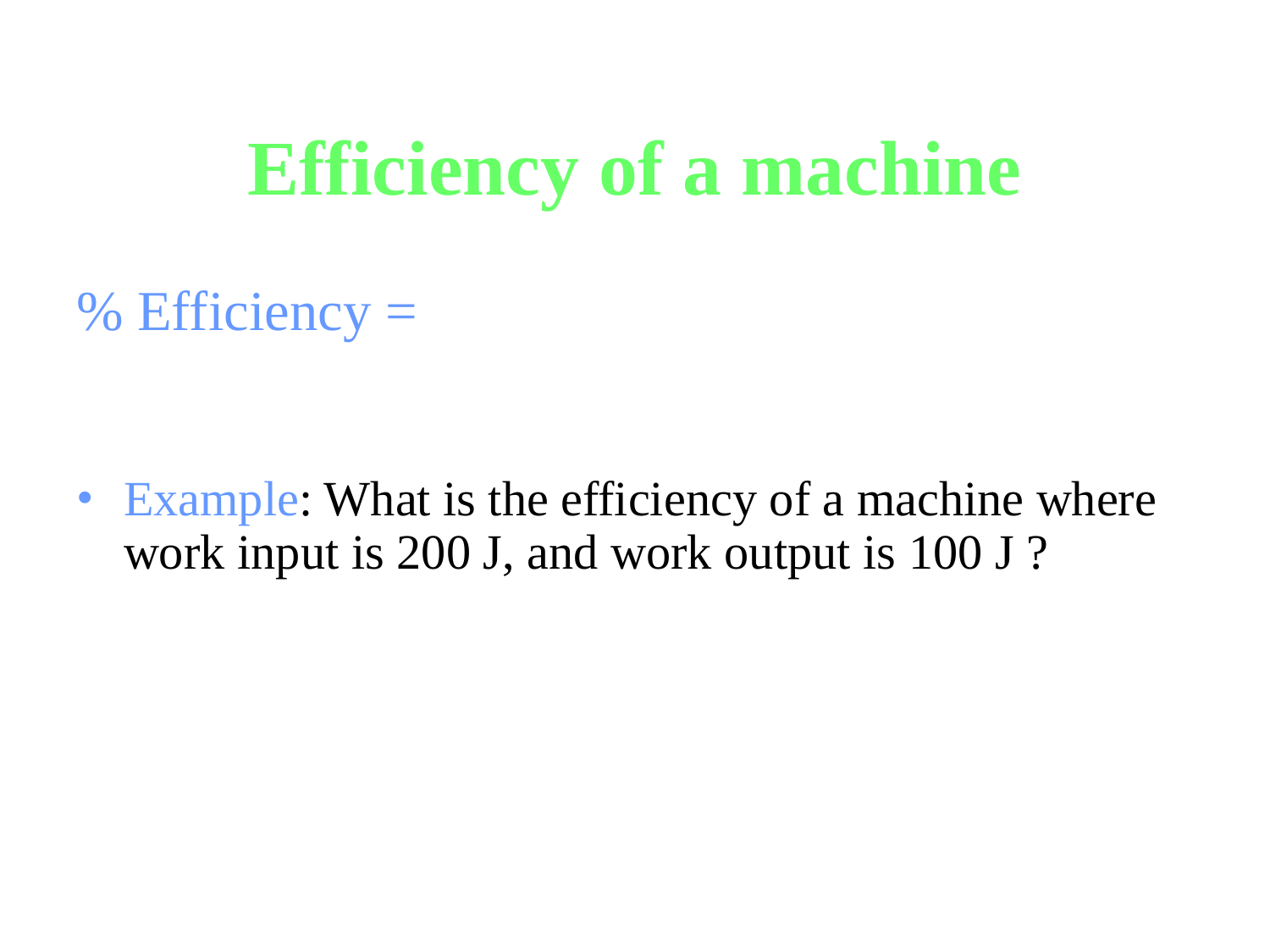

# Efficiency of a machine
% Efficiency =

Example: What is the efficiency of a machine where work input is 200 J, and work output is 100 J ?